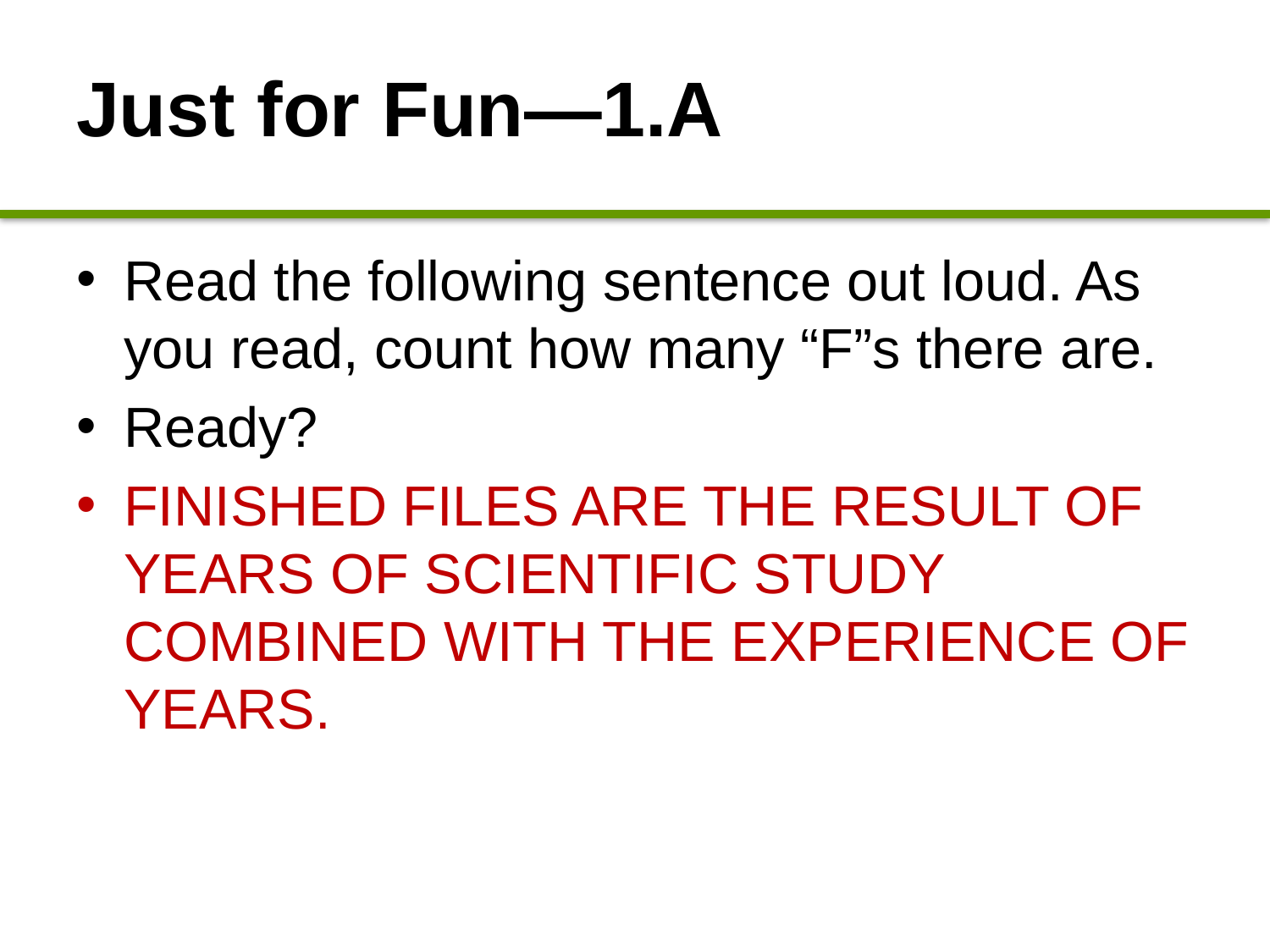

# Just for Fun—1.A
Read the following sentence out loud. As you read, count how many “F”s there are.
Ready?
FINISHED FILES ARE THE RESULT OF YEARS OF SCIENTIFIC STUDY COMBINED WITH THE EXPERIENCE OF YEARS.